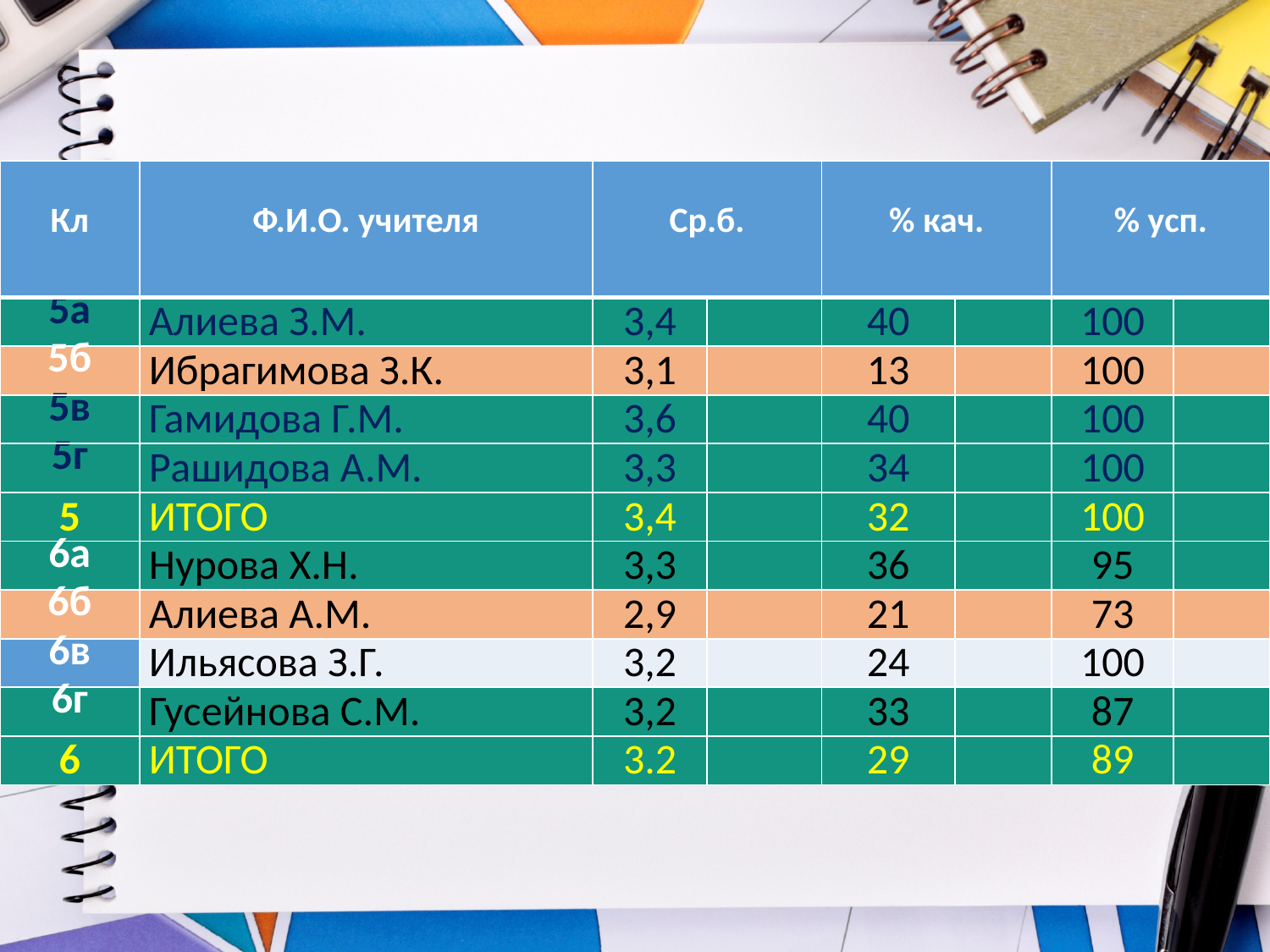

| Кл | Ф.И.О. учителя | Ср.б. |  | % кач. |  | % усп. |  |
| --- | --- | --- | --- | --- | --- | --- | --- |
| 5а | Алиева З.М. | 3,4 |  | 40 |  | 100 |  |
| 5б | Ибрагимова З.К. | 3,1 |  | 13 |  | 100 |  |
| 5в | Гамидова Г.М. | 3,6 |  | 40 |  | 100 |  |
| 5г | Рашидова А.М. | 3,3 |  | 34 |  | 100 |  |
| 5 | ИТОГО | 3,4 |  | 32 |  | 100 |  |
| 6а | Нурова Х.Н. | 3,3 |  | 36 |  | 95 |  |
| 6б | Алиева А.М. | 2,9 |  | 21 |  | 73 |  |
| 6в | Ильясова З.Г. | 3,2 |  | 24 |  | 100 |  |
| 6г | Гусейнова С.М. | 3,2 |  | 33 |  | 87 |  |
| 6 | ИТОГО | 3.2 |  | 29 |  | 89 |  |